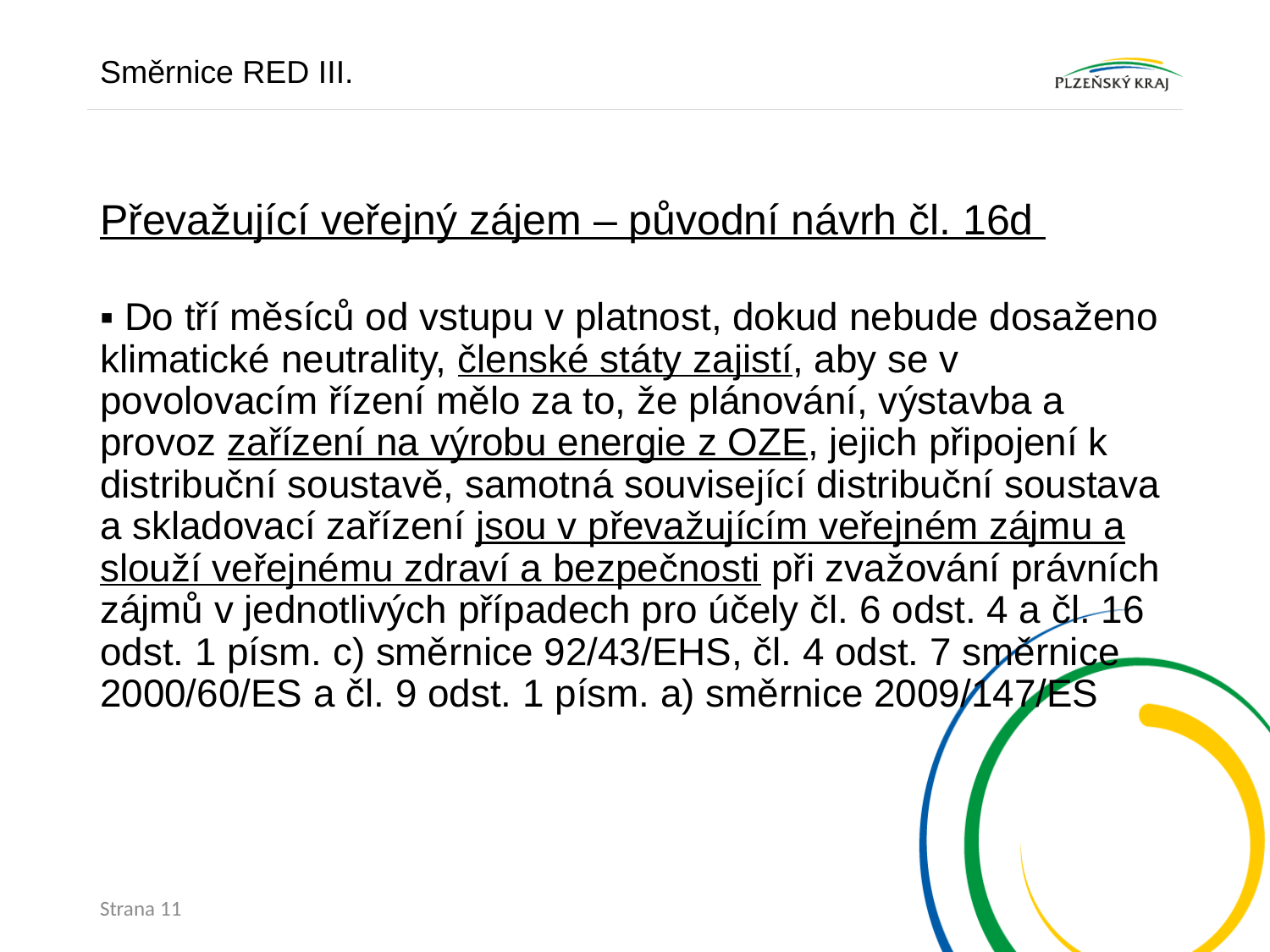

Směrnice RED III.
# Převažující veřejný zájem – původní návrh čl. 16d ▪ Do tří měsíců od vstupu v platnost, dokud nebude dosaženo klimatické neutrality, členské státy zajistí, aby se v povolovacím řízení mělo za to, že plánování, výstavba a provoz zařízení na výrobu energie z OZE, jejich připojení k distribuční soustavě, samotná související distribuční soustava a skladovací zařízení jsou v převažujícím veřejném zájmu a slouží veřejnému zdraví a bezpečnosti při zvažování právních zájmů v jednotlivých případech pro účely čl. 6 odst. 4 a čl. 16 odst. 1 písm. c) směrnice 92/43/EHS, čl. 4 odst. 7 směrnice 2000/60/ES a čl. 9 odst. 1 písm. a) směrnice 2009/147/ES

Strana 11